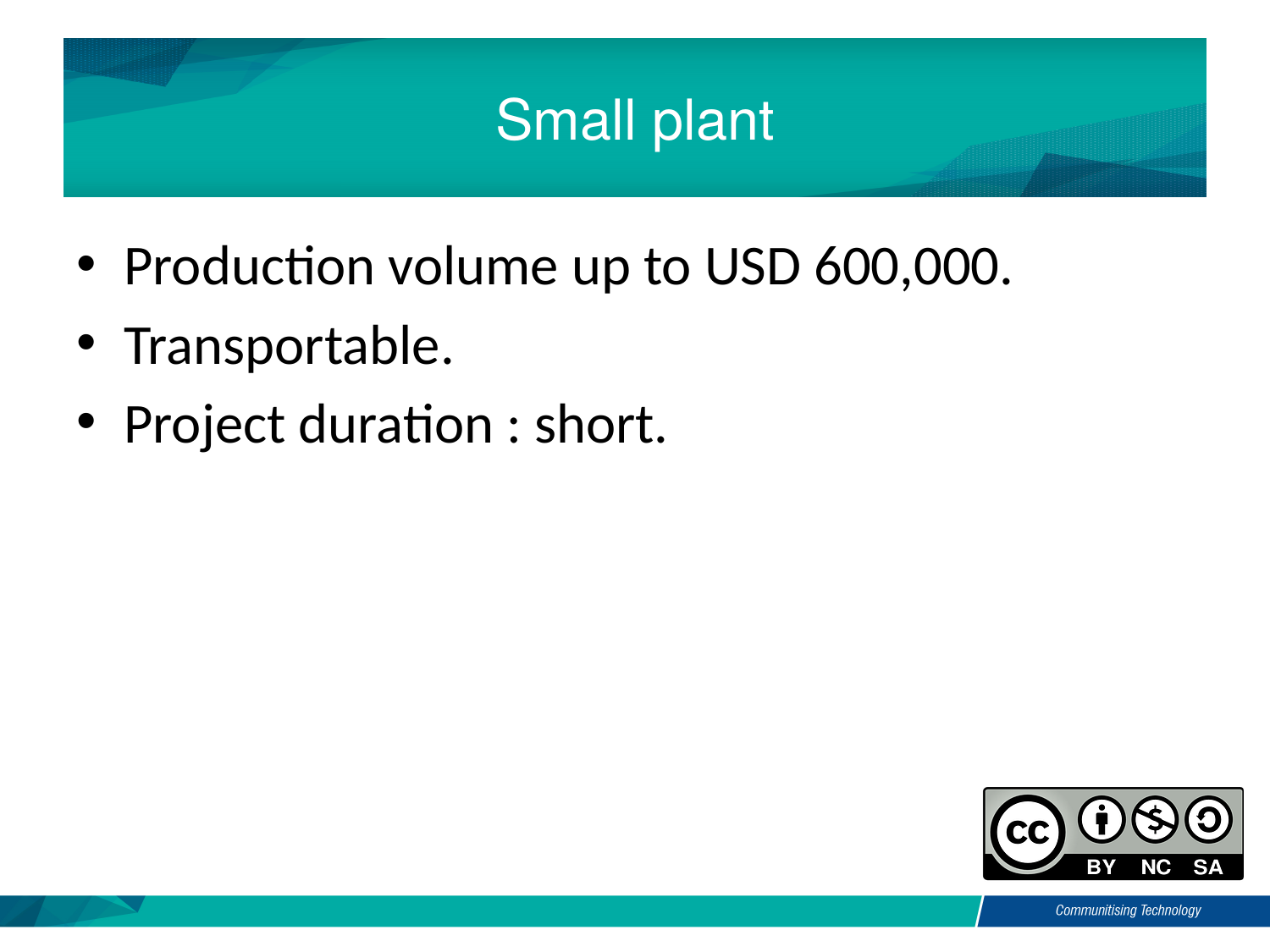

# Small plant
Production volume up to USD 600,000.
Transportable.
Project duration : short.